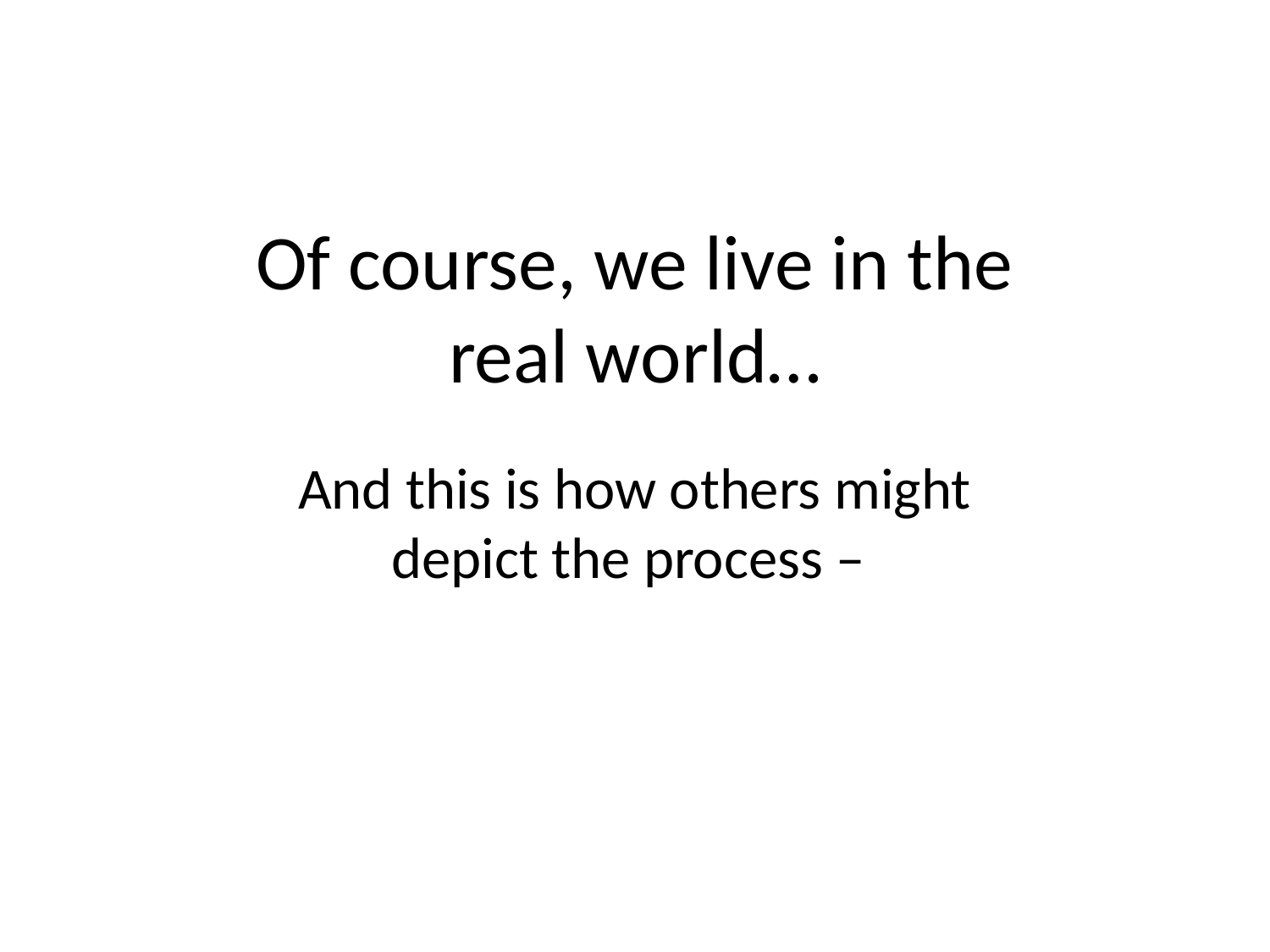

# Of course, we live in the real world…
And this is how others might depict the process –